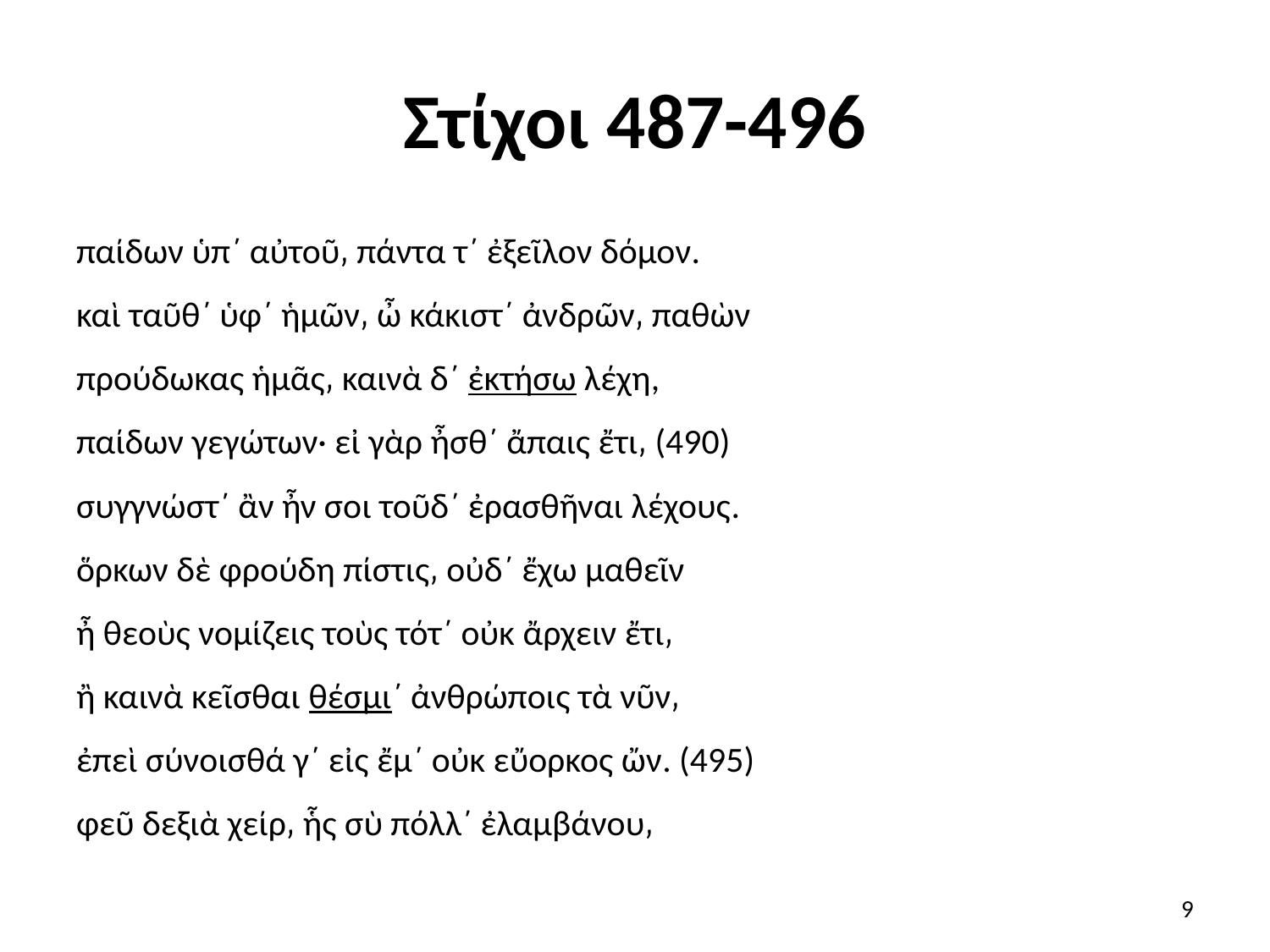

# Στίχοι 487-496
παίδων ὑπ΄ αὐτοῦ͵ πάντα τ΄ ἐξεῖλον δόμον.
καὶ ταῦθ΄ ὑφ΄ ἡμῶν͵ ὦ κάκιστ΄ ἀνδρῶν͵ παθὼν
προύδωκας ἡμᾶς͵ καινὰ δ΄ ἐκτήσω λέχη,
παίδων γεγώτων· εἰ γὰρ ἦσθ΄ ἄπαις ἔτι͵ (490)
συγγνώστ΄ ἂν ἦν σοι τοῦδ΄ ἐρασθῆναι λέχους.
ὅρκων δὲ φρούδη πίστις͵ οὐδ΄ ἔχω μαθεῖν
ἦ θεοὺς νομίζεις τοὺς τότ΄ οὐκ ἄρχειν ἔτι͵
ἢ καινὰ κεῖσθαι θέσμι΄ ἀνθρώποις τὰ νῦν͵
ἐπεὶ σύνοισθά γ΄ εἰς ἔμ΄ οὐκ εὔορκος ὤν. (495)
φεῦ δεξιὰ χείρ͵ ἧς σὺ πόλλ΄ ἐλαμβάνου͵
9